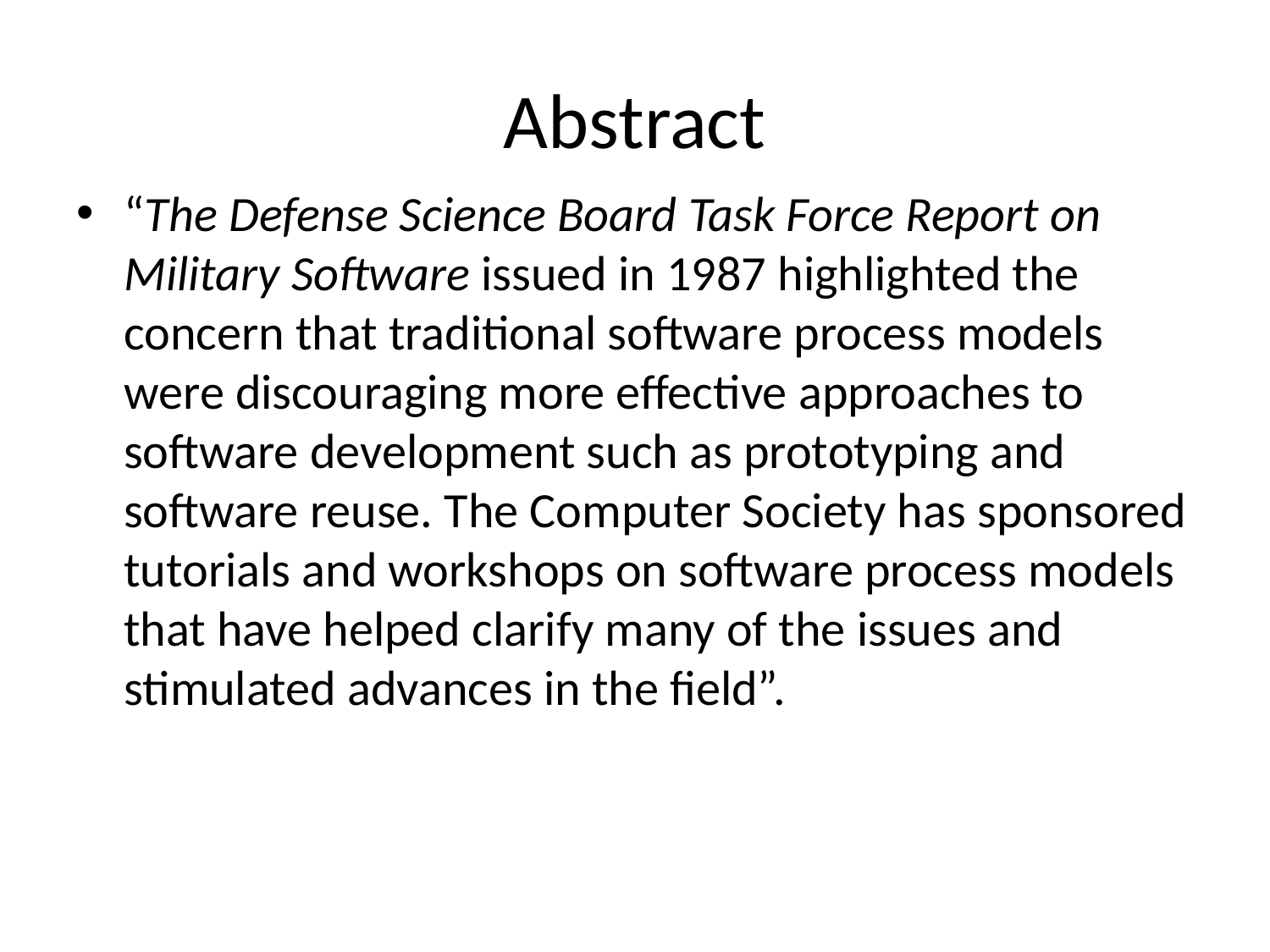

# Abstract
“The Defense Science Board Task Force Report on Military Software issued in 1987 highlighted the concern that traditional software process models were discouraging more effective approaches to software development such as prototyping and software reuse. The Computer Society has sponsored tutorials and workshops on software process models that have helped clarify many of the issues and stimulated advances in the field”.